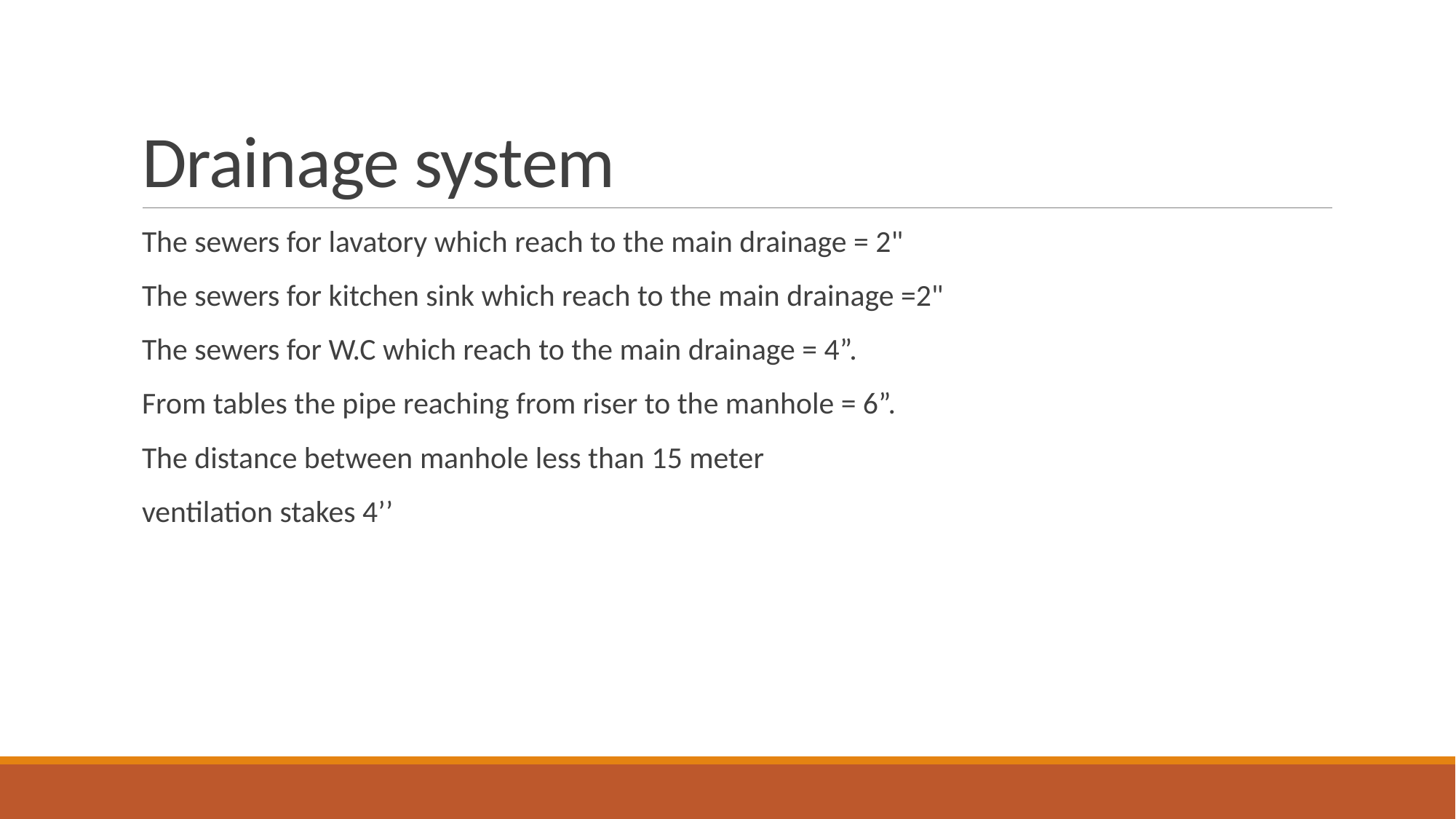

# Drainage system
The sewers for lavatory which reach to the main drainage = 2"
The sewers for kitchen sink which reach to the main drainage =2"
The sewers for W.C which reach to the main drainage = 4”.
From tables the pipe reaching from riser to the manhole = 6”.
The distance between manhole less than 15 meter
ventilation stakes 4’’